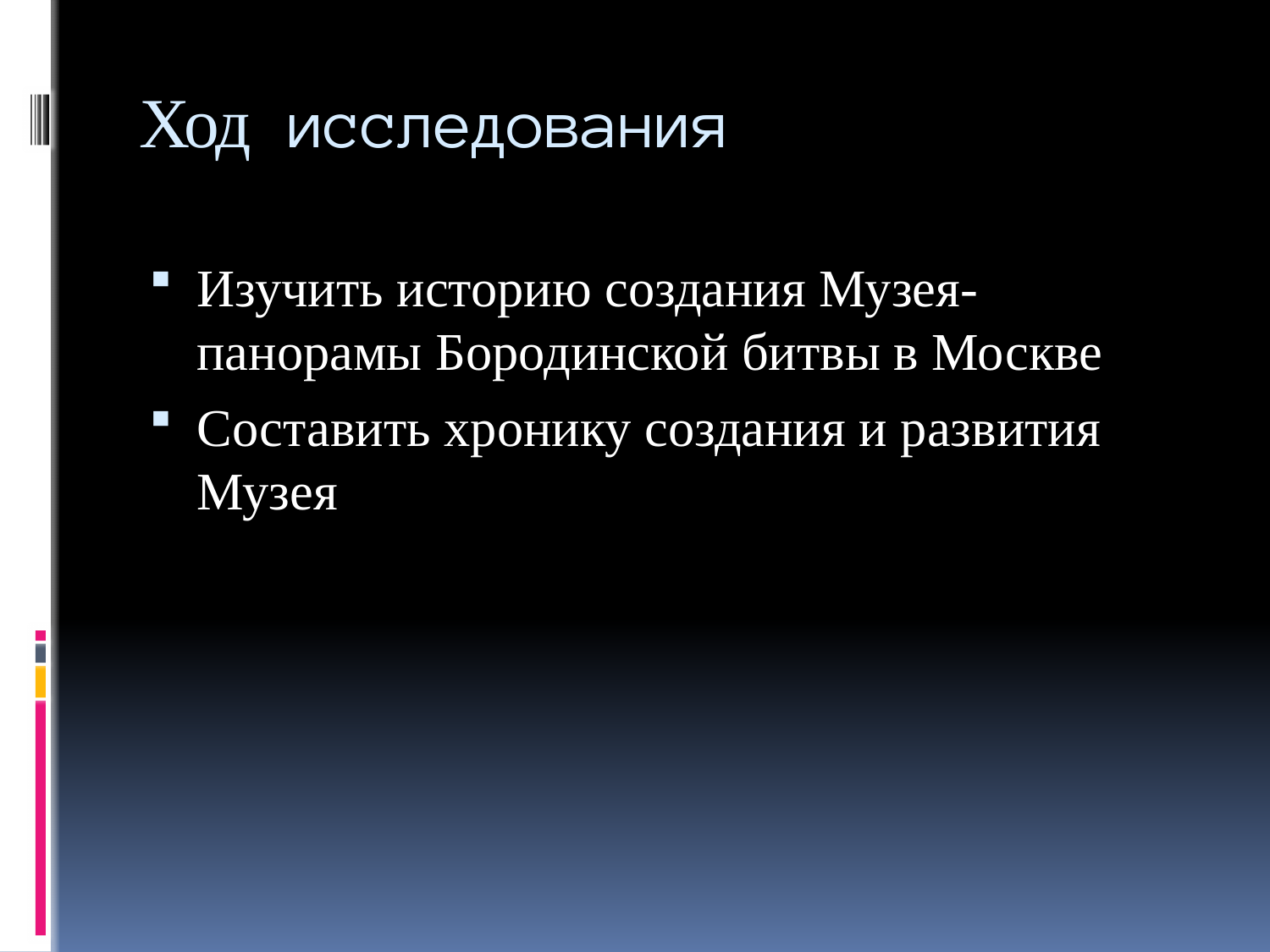

# Ход исследования
Изучить историю создания Музея-панорамы Бородинской битвы в Москве
Составить хронику создания и развития Музея